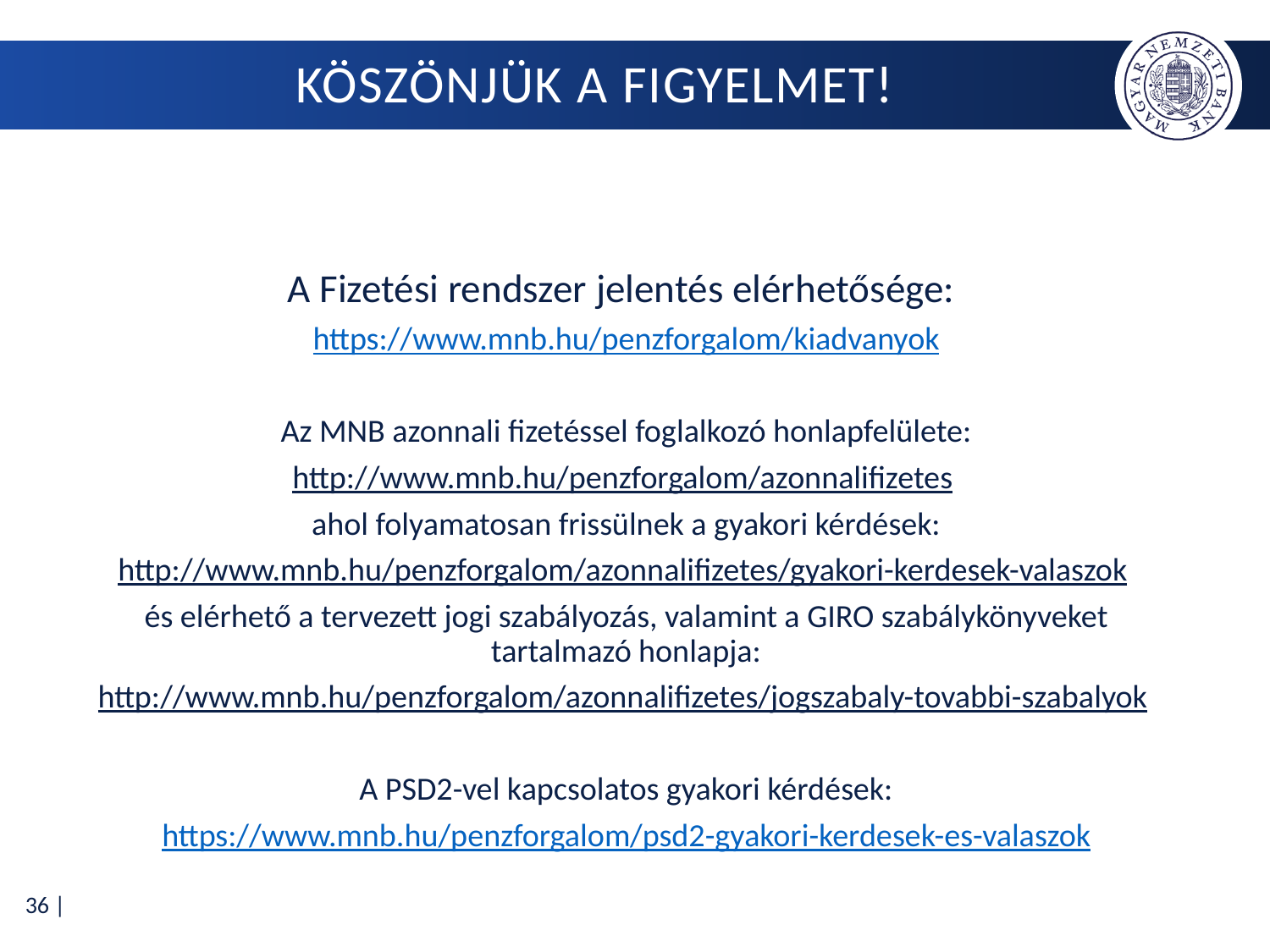

# Köszönjük a figyelmet!

A Fizetési rendszer jelentés elérhetősége:
https://www.mnb.hu/penzforgalom/kiadvanyok

Az MNB azonnali fizetéssel foglalkozó honlapfelülete:
http://www.mnb.hu/penzforgalom/azonnalifizetes
ahol folyamatosan frissülnek a gyakori kérdések:
http://www.mnb.hu/penzforgalom/azonnalifizetes/gyakori-kerdesek-valaszok
és elérhető a tervezett jogi szabályozás, valamint a GIRO szabálykönyveket tartalmazó honlapja:
http://www.mnb.hu/penzforgalom/azonnalifizetes/jogszabaly-tovabbi-szabalyok

A PSD2-vel kapcsolatos gyakori kérdések:
https://www.mnb.hu/penzforgalom/psd2-gyakori-kerdesek-es-valaszok